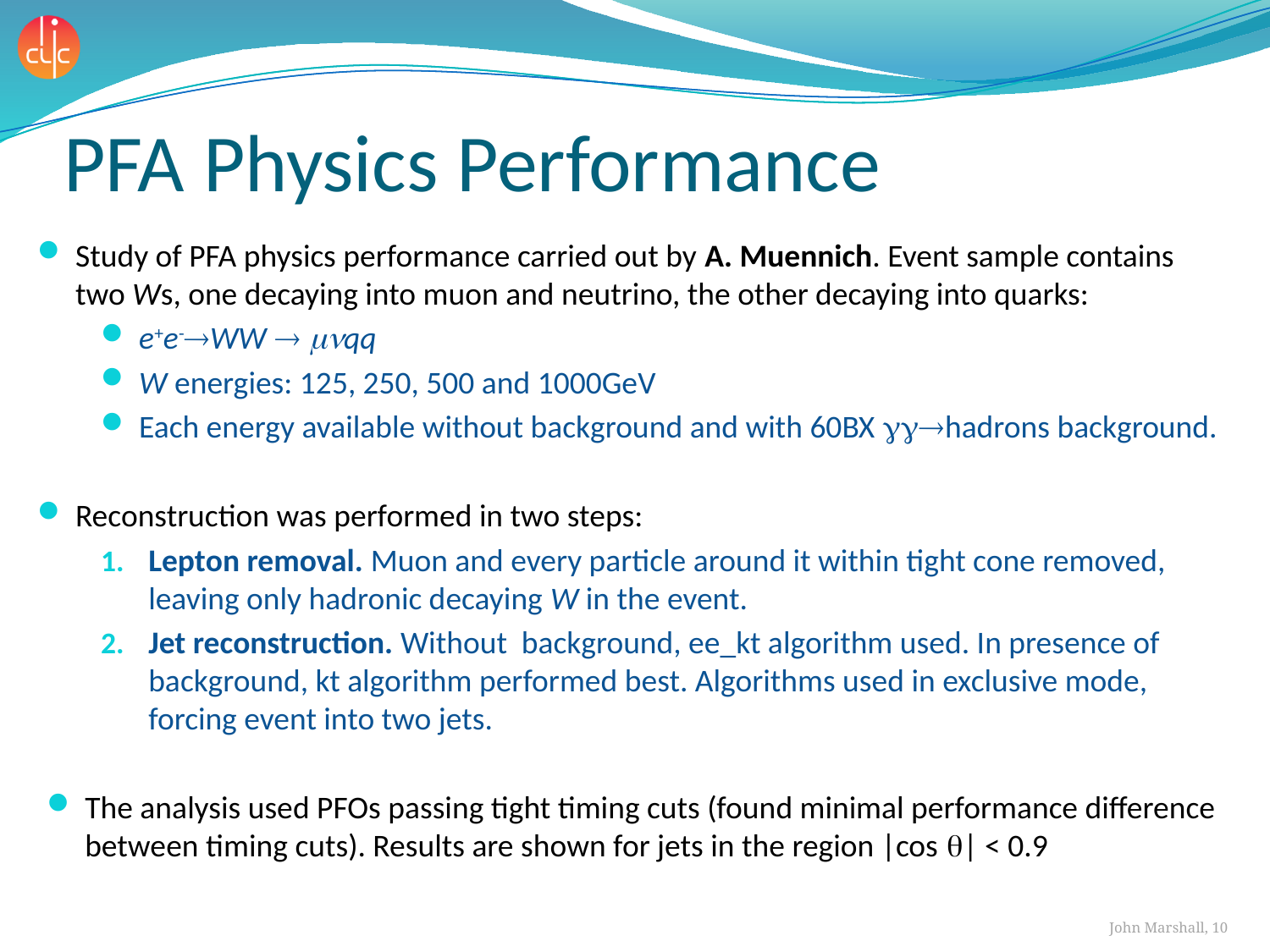

# PFA Physics Performance
Study of PFA physics performance carried out by A. Muennich. Event sample contains two Ws, one decaying into muon and neutrino, the other decaying into quarks:
e+e-→WW → μνqq
W energies: 125, 250, 500 and 1000GeV
Each energy available without background and with 60BX γγ→hadrons background.

Reconstruction was performed in two steps:
Lepton removal. Muon and every particle around it within tight cone removed, leaving only hadronic decaying W in the event.
Jet reconstruction. Without  background, ee_kt algorithm used. In presence of background, kt algorithm performed best. Algorithms used in exclusive mode, forcing event into two jets.

The analysis used PFOs passing tight timing cuts (found minimal performance difference between timing cuts). Results are shown for jets in the region |cos θ| < 0.9